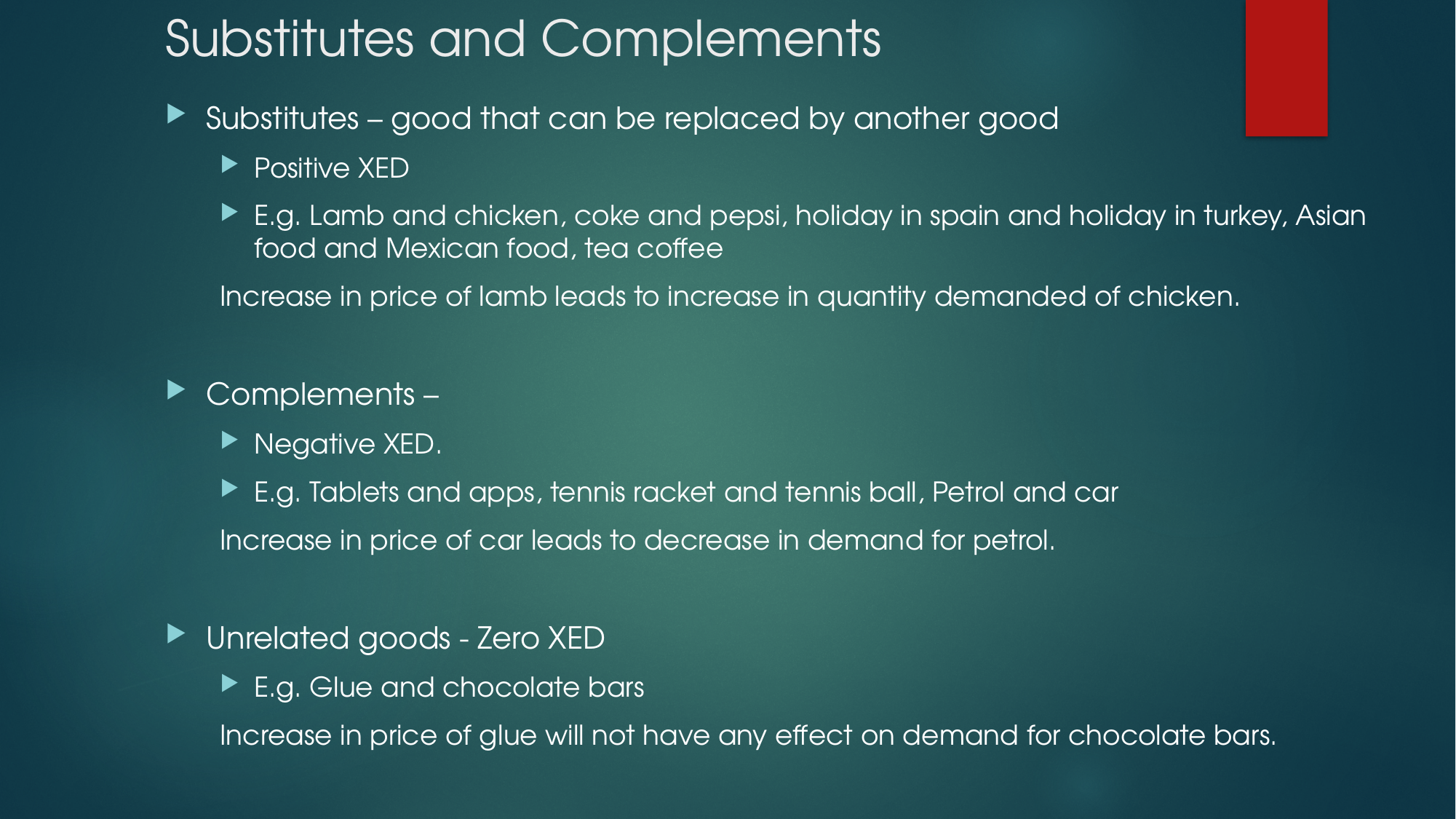

# Substitutes and Complements
Substitutes – good that can be replaced by another good
Positive XED
E.g. Lamb and chicken, coke and pepsi, holiday in spain and holiday in turkey, Asian food and Mexican food, tea coffee
Increase in price of lamb leads to increase in quantity demanded of chicken.

Complements –
Negative XED.
E.g. Tablets and apps, tennis racket and tennis ball, Petrol and car
Increase in price of car leads to decrease in demand for petrol.

Unrelated goods - Zero XED
E.g. Glue and chocolate bars
Increase in price of glue will not have any effect on demand for chocolate bars.